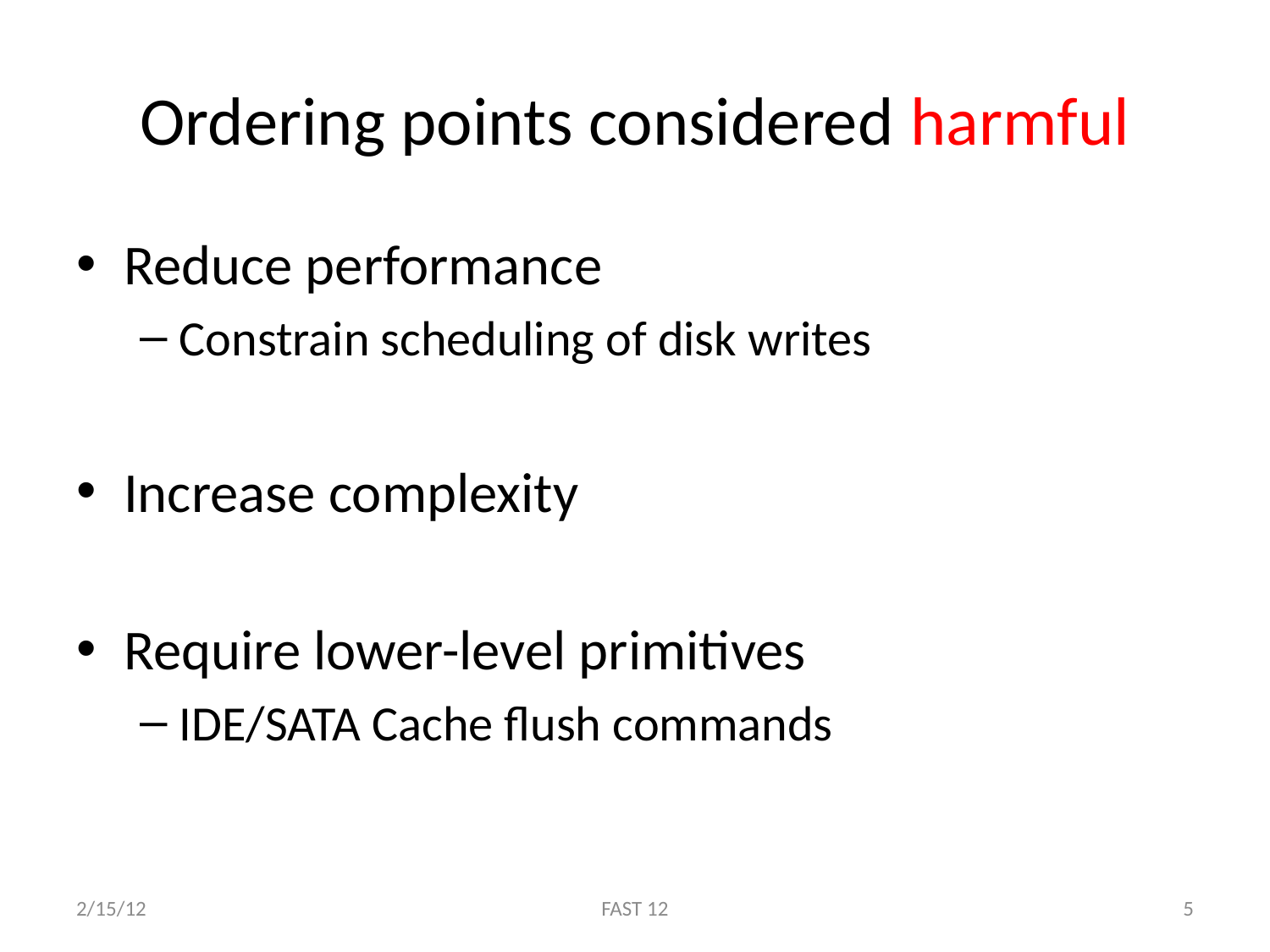

# Ordering points considered harmful
Reduce performance
Constrain scheduling of disk writes

Increase complexity

Require lower-level primitives
IDE/SATA Cache flush commands

2/15/12
FAST 12
5